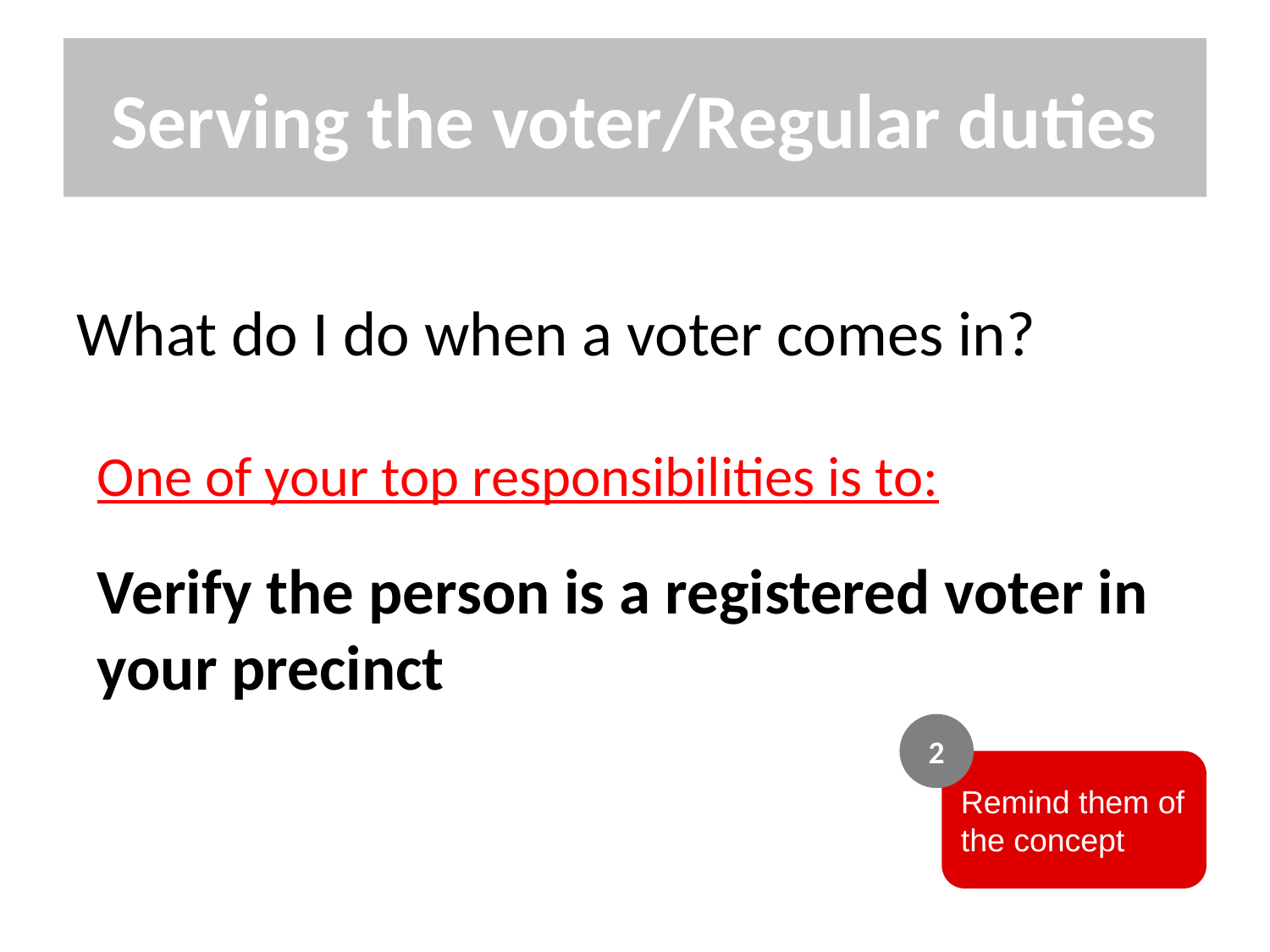

# Serving the voter/Regular duties
What do I do when a voter comes in?
One of your top responsibilities is to:
Verify the person is a registered voter in your precinct

2
Remind them of the concept